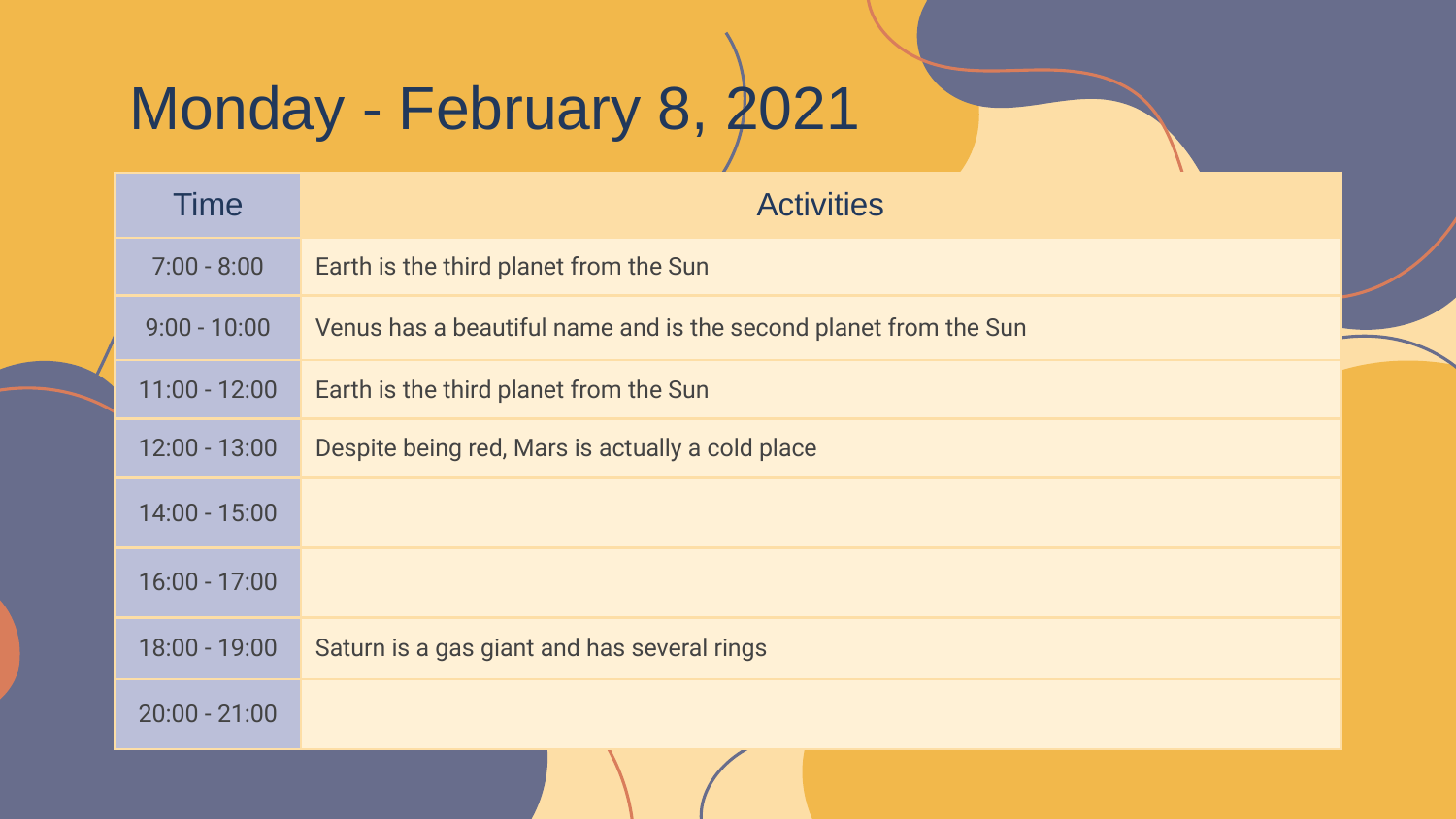

# Monday - February 8, 2021
| Time | Activities |
| --- | --- |
| 7:00 - 8:00 | Earth is the third planet from the Sun |
| 9:00 - 10:00 | Venus has a beautiful name and is the second planet from the Sun |
| 11:00 - 12:00 | Earth is the third planet from the Sun |
| 12:00 - 13:00 | Despite being red, Mars is actually a cold place |
| 14:00 - 15:00 |  |
| 16:00 - 17:00 |  |
| 18:00 - 19:00 | Saturn is a gas giant and has several rings |
| 20:00 - 21:00 |  |